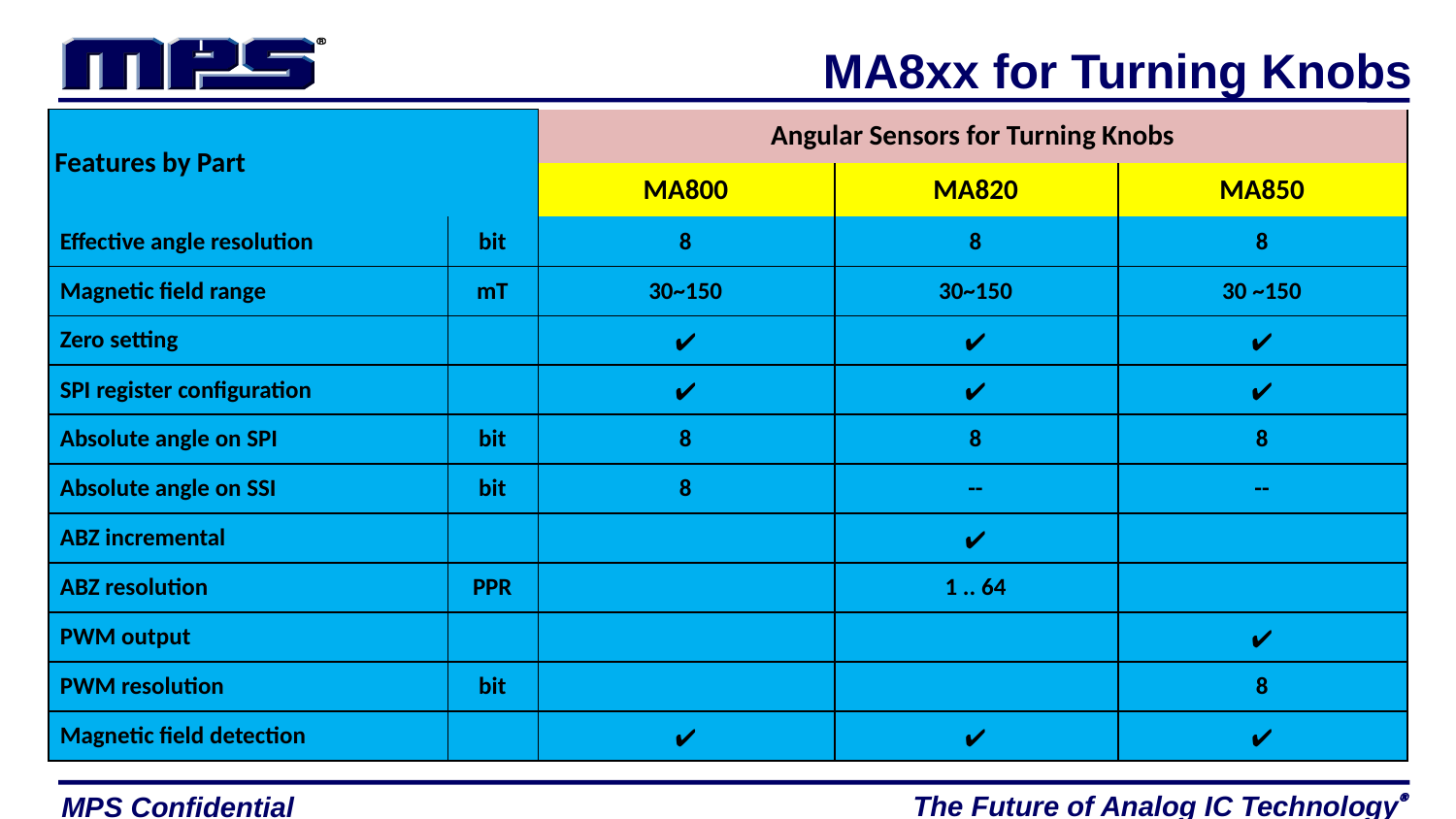

MA8xx for Turning Knobs
| Features by Part |  | Angular Sensors for Turning Knobs |  |  |
| --- | --- | --- | --- | --- |
|  |  | MA800 | MA820 | MA850 |
| Effective angle resolution | bit | 8 | 8 | 8 |
| Magnetic field range | mT | 30~150 | 30~150 | 30 ~150 |
| Zero setting |  | ✔ | ✔ | ✔ |
| SPI register configuration |  | ✔ | ✔ | ✔ |
| Absolute angle on SPI | bit | 8 | 8 | 8 |
| Absolute angle on SSI | bit | 8 | -- | -- |
| ABZ incremental |  |  | ✔ |  |
| ABZ resolution | PPR |  | 1 .. 64 |  |
| PWM output |  |  |  | ✔ |
| PWM resolution | bit |  |  | 8 |
| Magnetic field detection |  | ✔ | ✔ | ✔ |